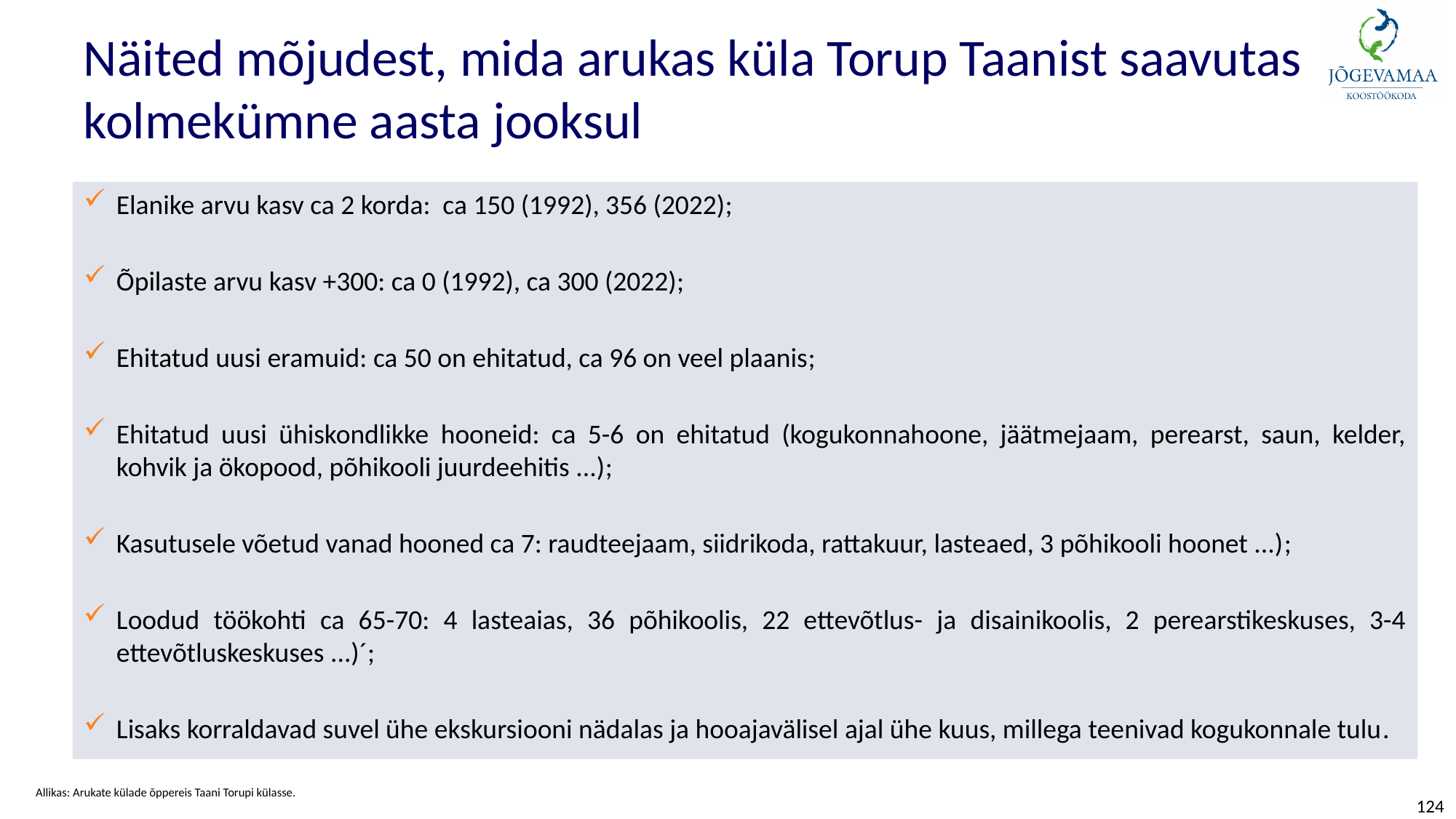

Näited mõjudest, mida arukas küla Torup Taanist saavutas kolmekümne aasta jooksul
Elanike arvu kasv ca 2 korda:  ca 150 (1992), 356 (2022);

Õpilaste arvu kasv +300: ca 0 (1992), ca 300 (2022);

Ehitatud uusi eramuid: ca 50 on ehitatud, ca 96 on veel plaanis;

Ehitatud uusi ühiskondlikke hooneid: ca 5-6 on ehitatud (kogukonnahoone, jäätmejaam, perearst, saun, kelder, kohvik ja ökopood, põhikooli juurdeehitis ...);

Kasutusele võetud vanad hooned ca 7: raudteejaam, siidrikoda, rattakuur, lasteaed, 3 põhikooli hoonet ...);

Loodud töökohti ca 65-70: 4 lasteaias, 36 põhikoolis, 22 ettevõtlus- ja disainikoolis, 2 perearstikeskuses, 3-4 ettevõtluskeskuses ...)´;

Lisaks korraldavad suvel ühe ekskursiooni nädalas ja hooajavälisel ajal ühe kuus, millega teenivad kogukonnale tulu.
Allikas: Arukate külade õppereis Taani Torupi külasse.

124